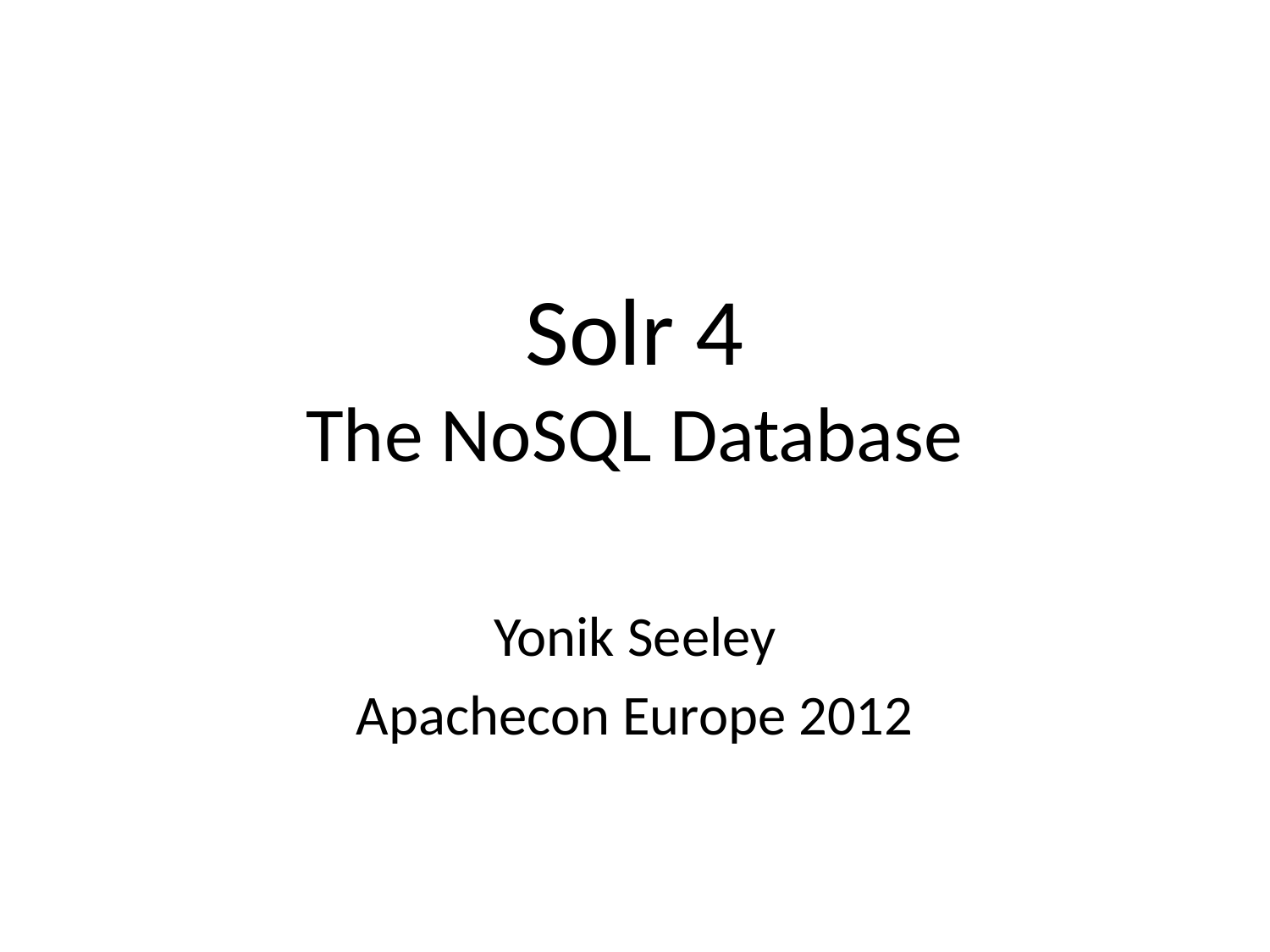

# Solr 4 The NoSQL Database
Yonik Seeley
Apachecon Europe 2012